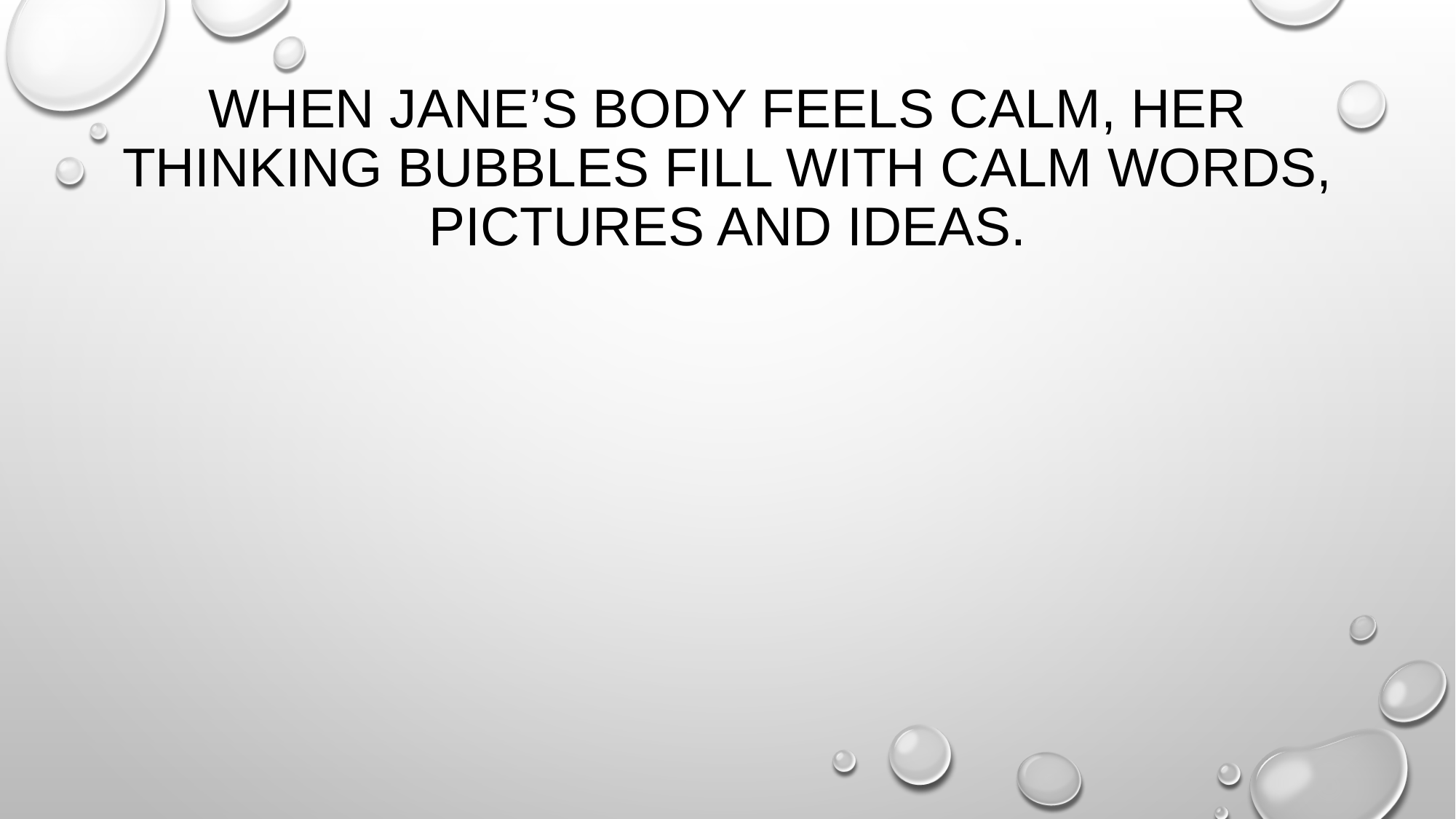

# When Jane’s body feels calm, her thinking bubbles fill with calm words, pictures and ideas.